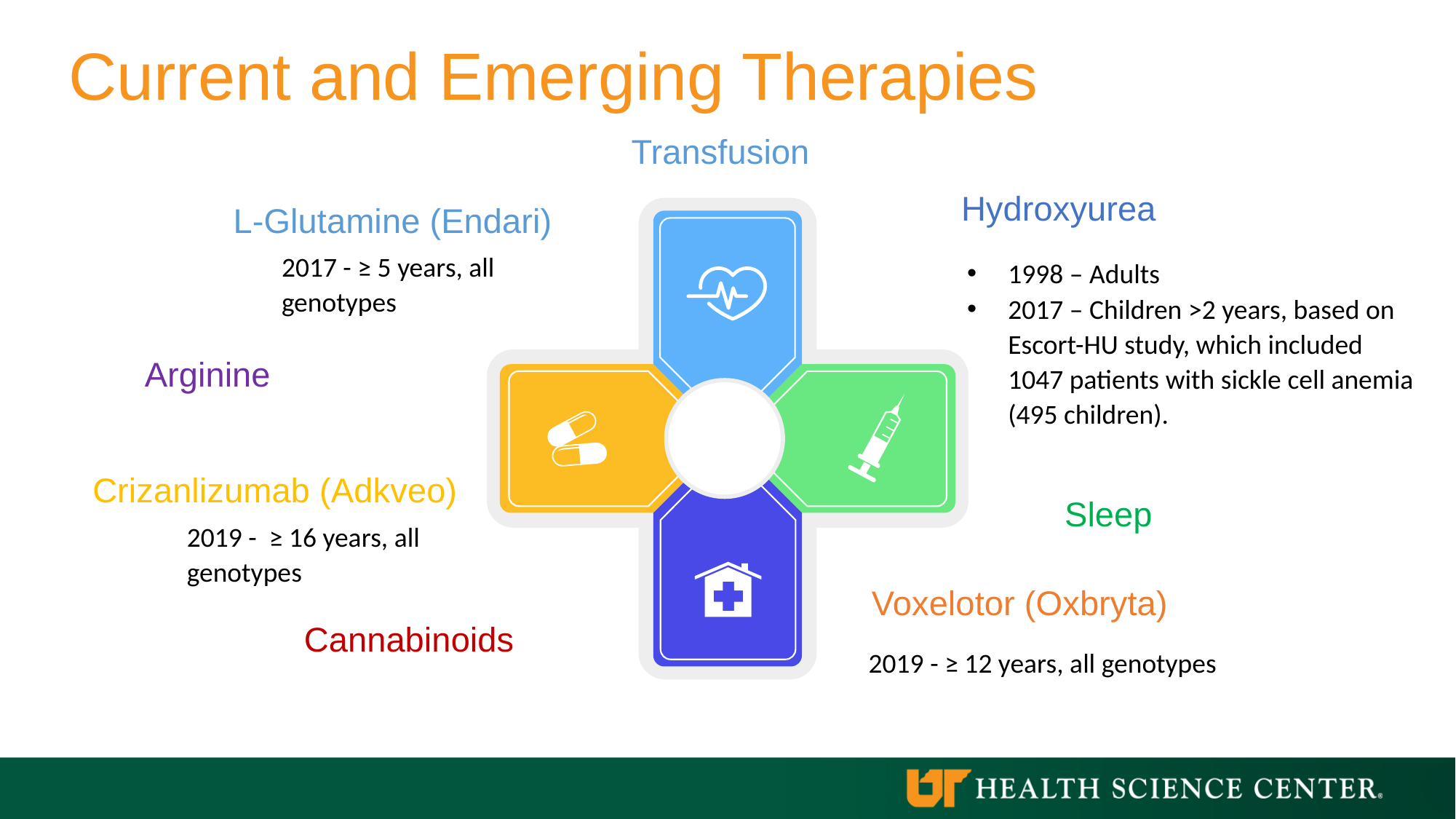

# Current and Emerging Therapies
Transfusion
Hydroxyurea
1998 – Adults
2017 – Children >2 years, based on Escort-HU study, which included 1047 patients with sickle cell anemia (495 children).
L-Glutamine (Endari)
2017 - ≥ 5 years, all genotypes

Arginine

Crizanlizumab (Adkveo)
2019 -  ≥ 16 years, all genotypes
Sleep

Voxelotor (Oxbryta)
2019 - ≥ 12 years, all genotypes
Cannabinoids